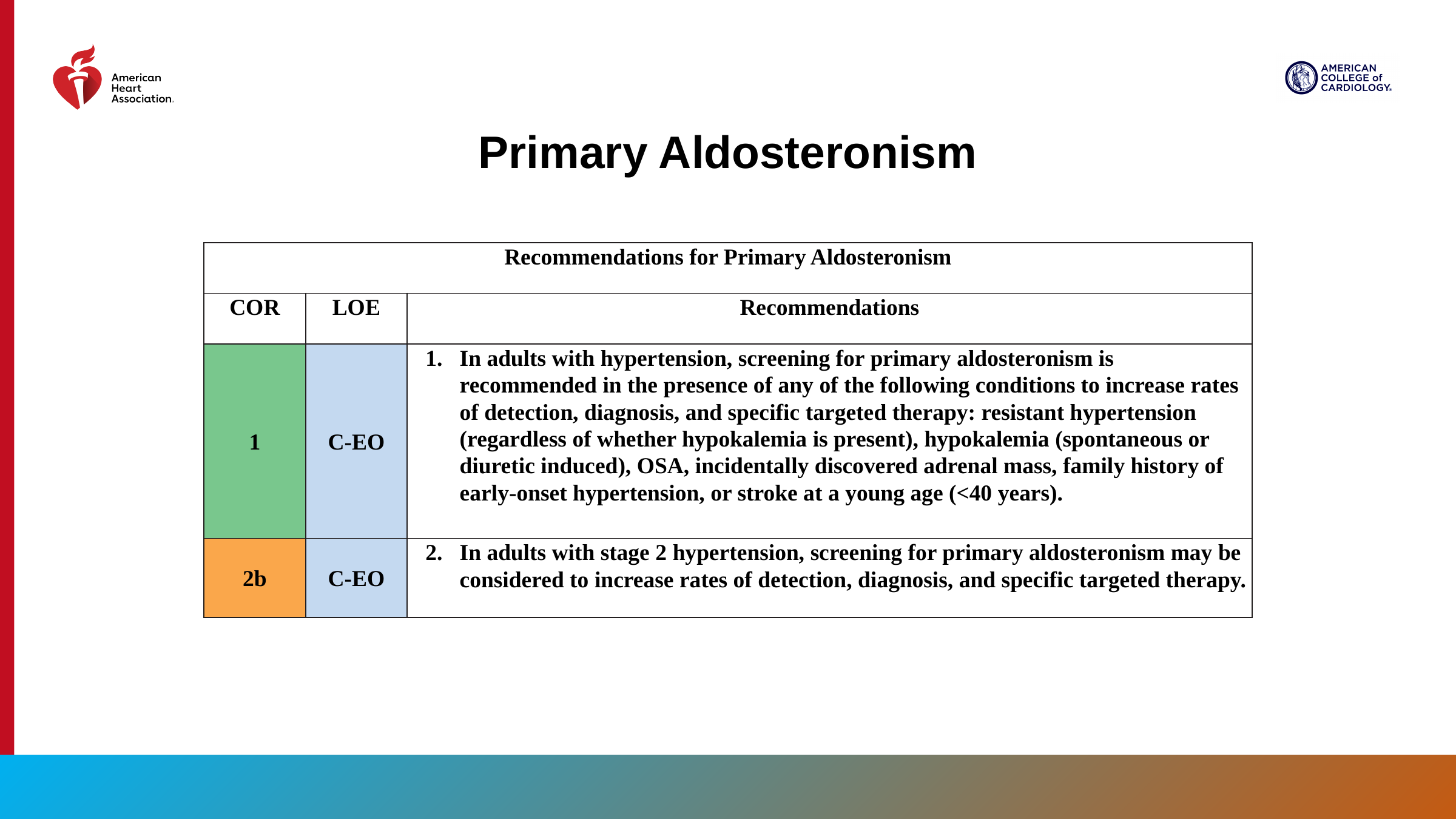

Primary Aldosteronism
| Recommendations for Primary Aldosteronism |  |  |
| --- | --- | --- |
| COR | LOE | Recommendations |
| 1 | C-EO | In adults with hypertension, screening for primary aldosteronism is recommended in the presence of any of the following conditions to increase rates of detection, diagnosis, and specific targeted therapy: resistant hypertension (regardless of whether hypokalemia is present), hypokalemia (spontaneous or diuretic induced), OSA, incidentally discovered adrenal mass, family history of early-onset hypertension, or stroke at a young age (<40 years). |
| 2b | C-EO | In adults with stage 2 hypertension, screening for primary aldosteronism may be considered to increase rates of detection, diagnosis, and specific targeted therapy. |
65